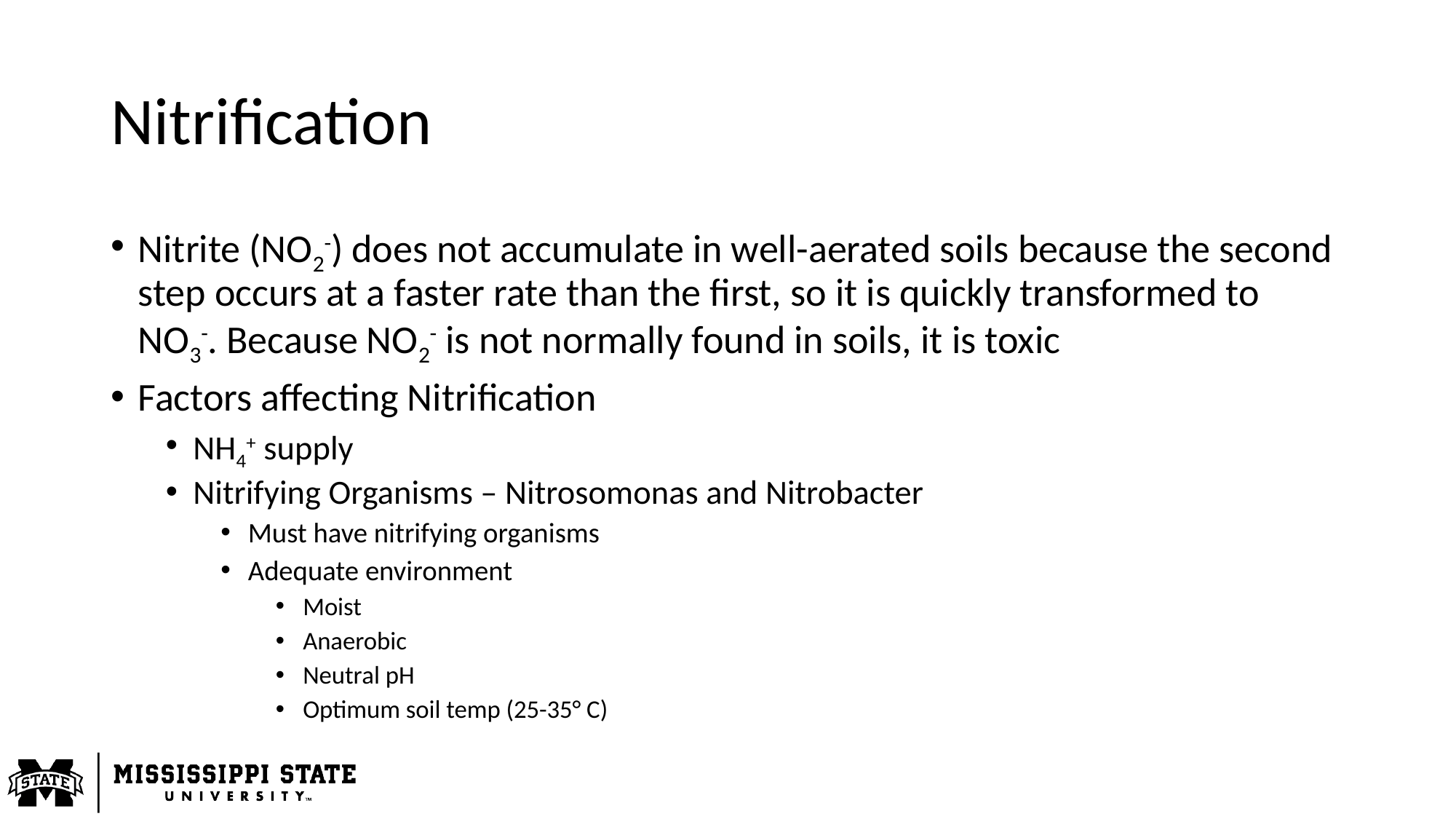

# Nitrification
Nitrite (NO2-) does not accumulate in well-aerated soils because the second step occurs at a faster rate than the first, so it is quickly transformed to NO3-. Because NO2- is not normally found in soils, it is toxic
Factors affecting Nitrification
NH4+ supply
Nitrifying Organisms – Nitrosomonas and Nitrobacter
Must have nitrifying organisms
Adequate environment
Moist
Anaerobic
Neutral pH
Optimum soil temp (25-35° C)